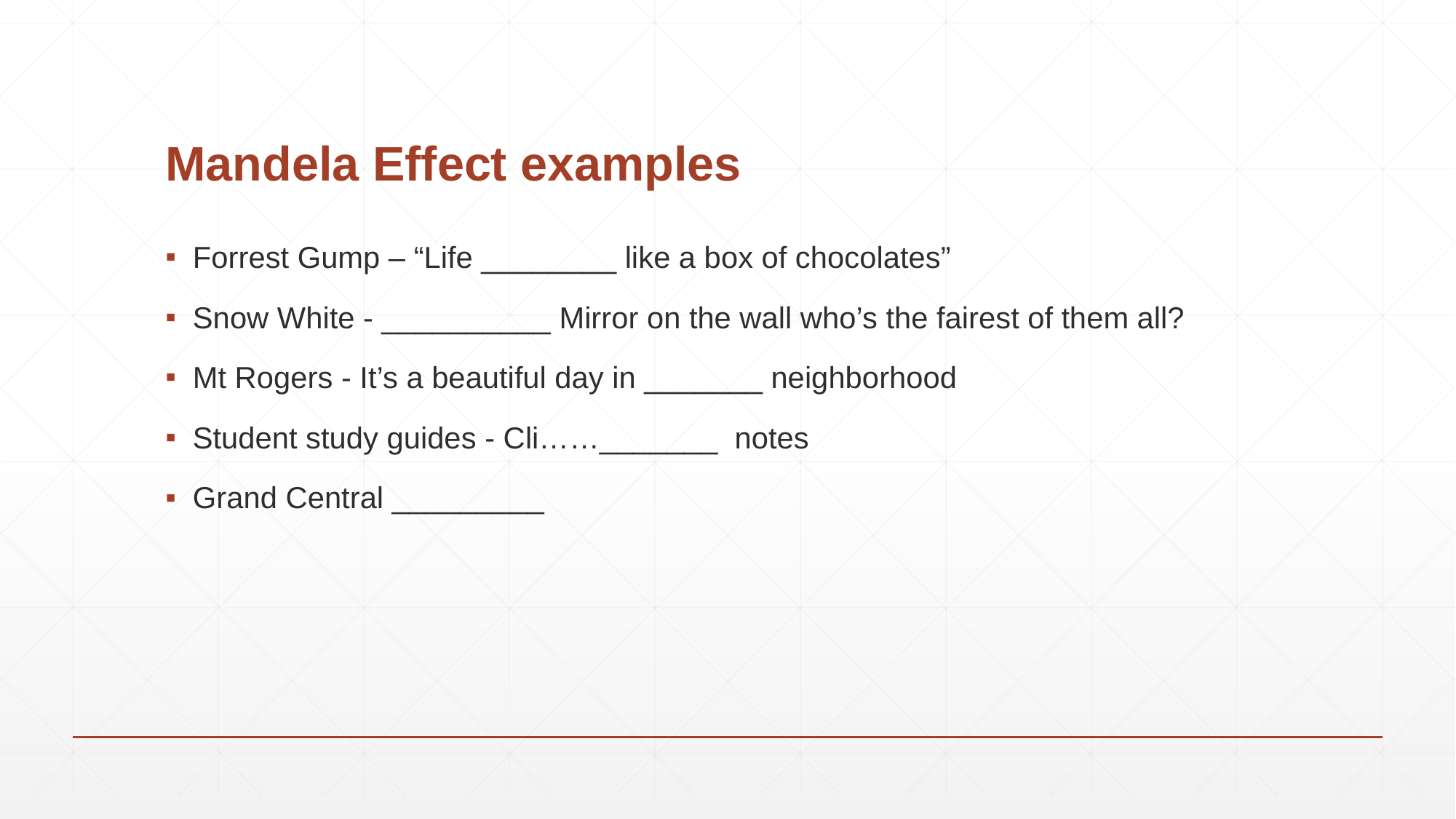

# Mandela Effect examples
Forrest Gump – “Life ________ like a box of chocolates”
Snow White - __________ Mirror on the wall who’s the fairest of them all?
Mt Rogers - It’s a beautiful day in _______ neighborhood
Student study guides - Cli……_______  notes
Grand Central _________